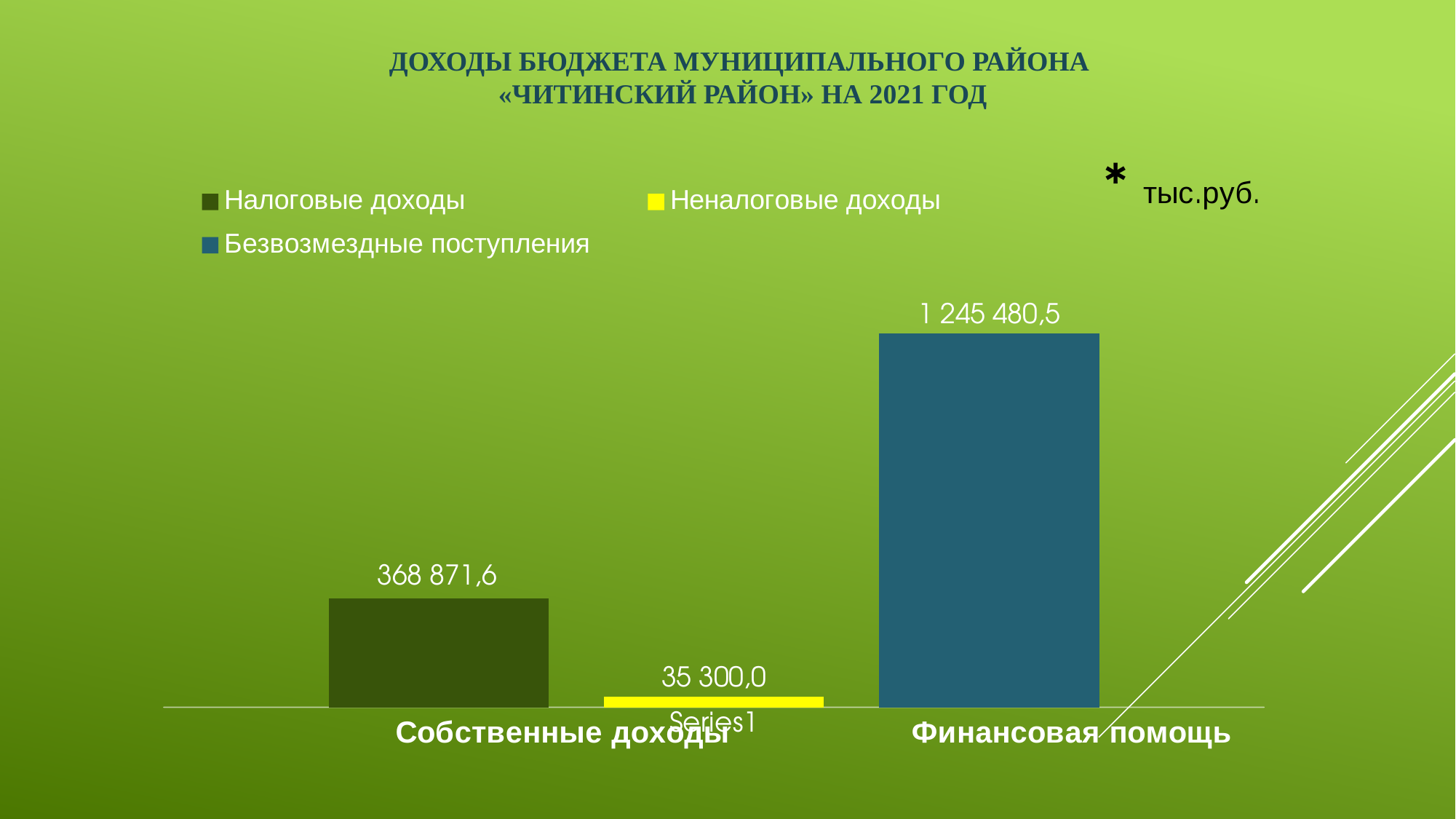

Доходы бюджета муниципального района
«Читинский район» на 2021 год

### Chart: Собственные доходы                    Финансовая помощь

| Category | Налоговые доходы | Неналоговые доходы | Безвозмездные поступления |
|---|---|---|---|
|  | 362690.3 | 35300.0 | 1244533.5 |